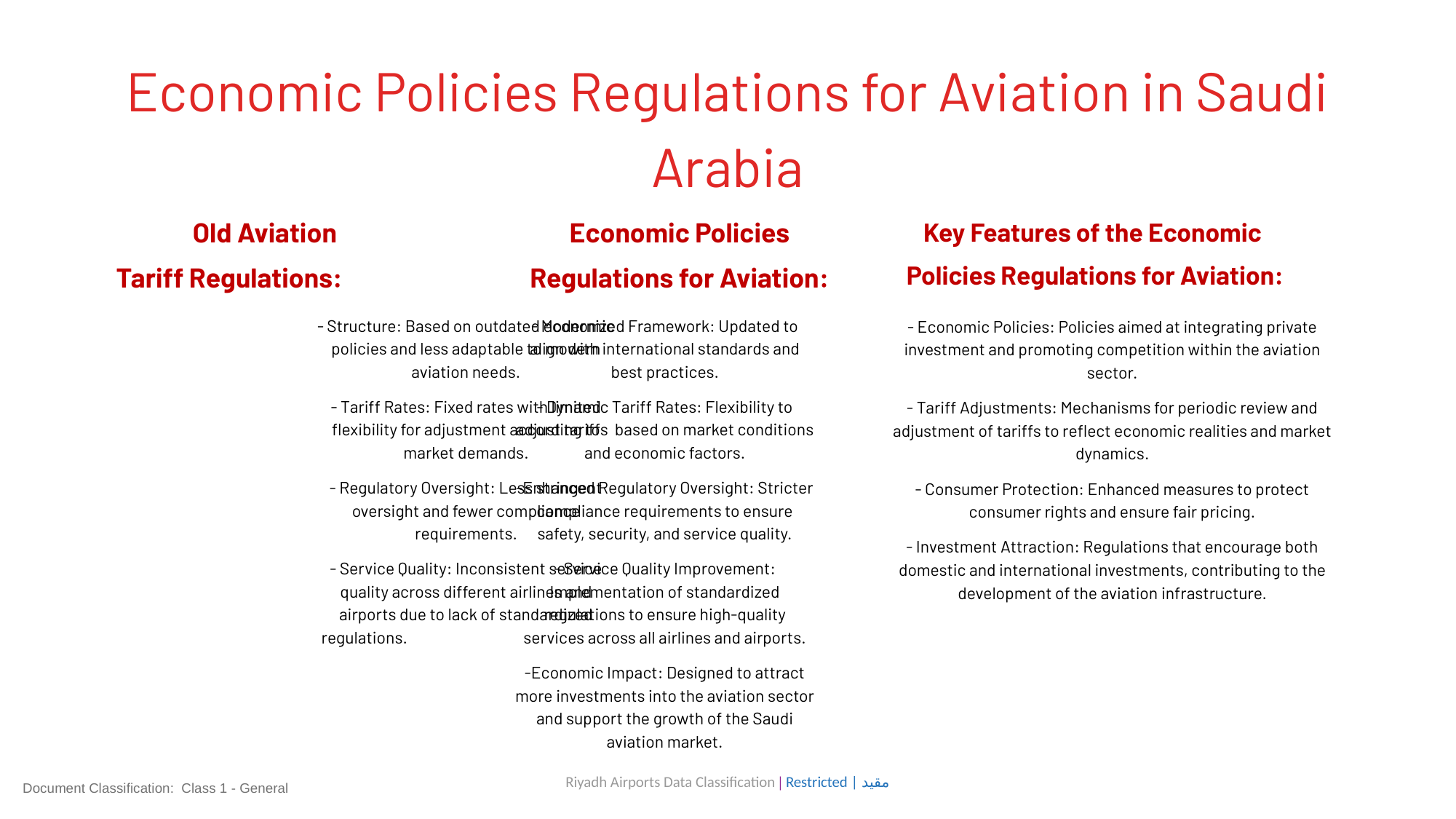

# Economic Policies Regulations for Aviation in Saudi Arabia
Old Aviation
Tariff Regulations:
   Economic Policies
   Regulations for Aviation:
Key Features of the Economic
 Policies Regulations for Aviation:
- Structure: Based on outdated economic policies and less adaptable to modern aviation needs.
- Tariff Rates: Fixed rates with limited flexibility for adjustment according to market demands.
- Regulatory Oversight: Less stringent oversight and fewer compliance requirements.
- Service Quality: Inconsistent service quality across different airlines and airports due to lack of standardized regulations.

- Modernized Framework: Updated to align with international standards and best practices.
- Dynamic Tariff Rates: Flexibility to adjust tariffs  based on market conditions and economic factors.
-Enhanced Regulatory Oversight: Stricter compliance requirements to ensure safety, security, and service quality.
- Service Quality Improvement: Implementation of standardized regulations to ensure high-quality services across all airlines and airports.
-Economic Impact: Designed to attract more investments into the aviation sector and support the growth of the Saudi aviation market.

- Economic Policies: Policies aimed at integrating private investment and promoting competition within the aviation sector.
- Tariff Adjustments: Mechanisms for periodic review and adjustment of tariffs to reflect economic realities and market dynamics.
- Consumer Protection: Enhanced measures to protect consumer rights and ensure fair pricing.
- Investment Attraction: Regulations that encourage both domestic and international investments, contributing to the development of the aviation infrastructure.
Riyadh Airports Data Classification | Restricted | مقيد